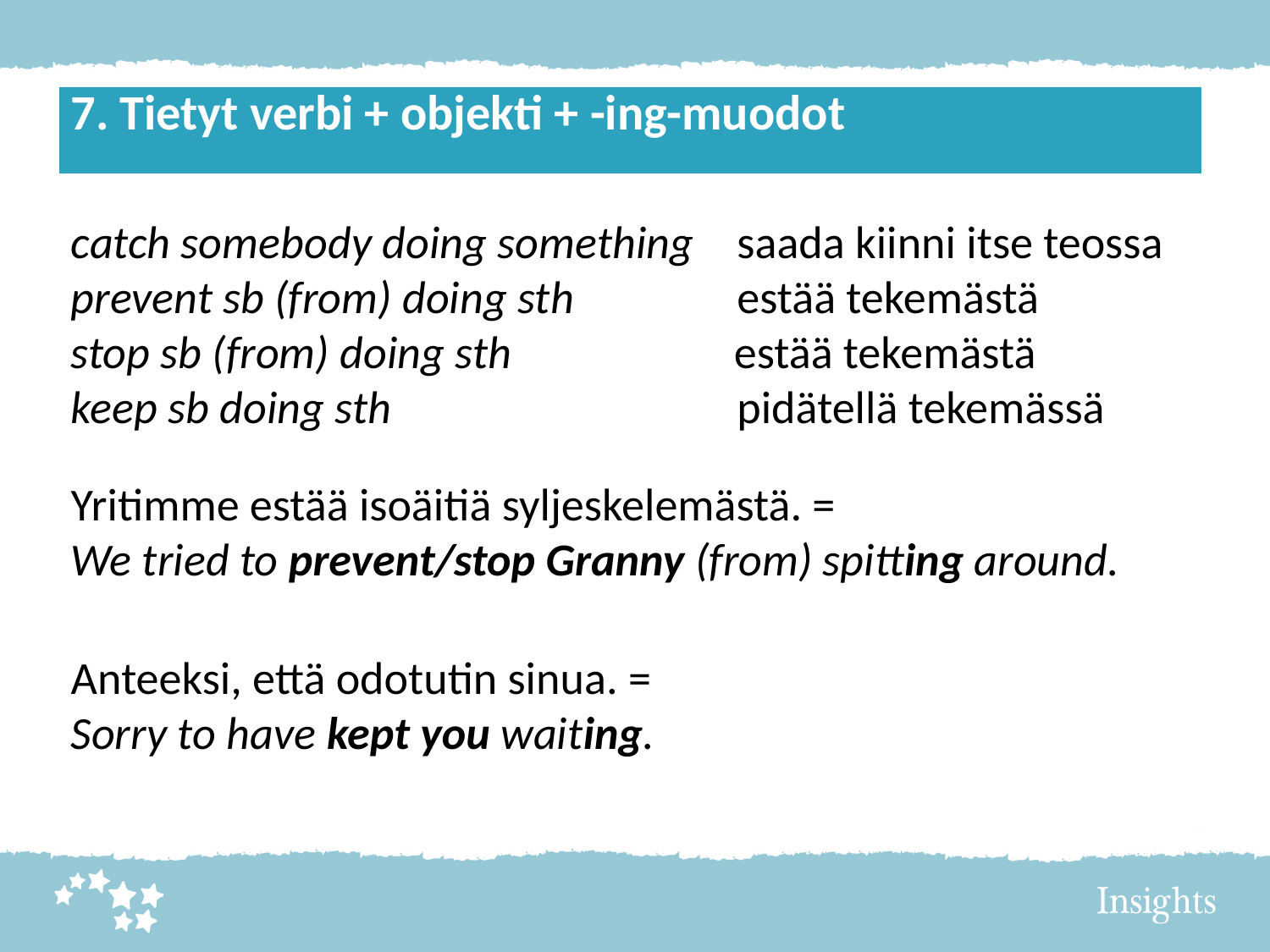

| 7. Tietyt verbi + objekti + -ing-muodot |
| --- |
catch somebody doing something	   saada kiinni itse teossa
prevent sb (from) doing sth		   estää tekemästä
stop sb (from) doing sth	               estää tekemästä
keep sb doing sth			   pidätellä tekemässä
Yritimme estää isoäitiä syljeskelemästä. =
We tried to prevent/stop Granny (from) spitting around.
Anteeksi, että odotutin sinua. =
Sorry to have kept you waiting.